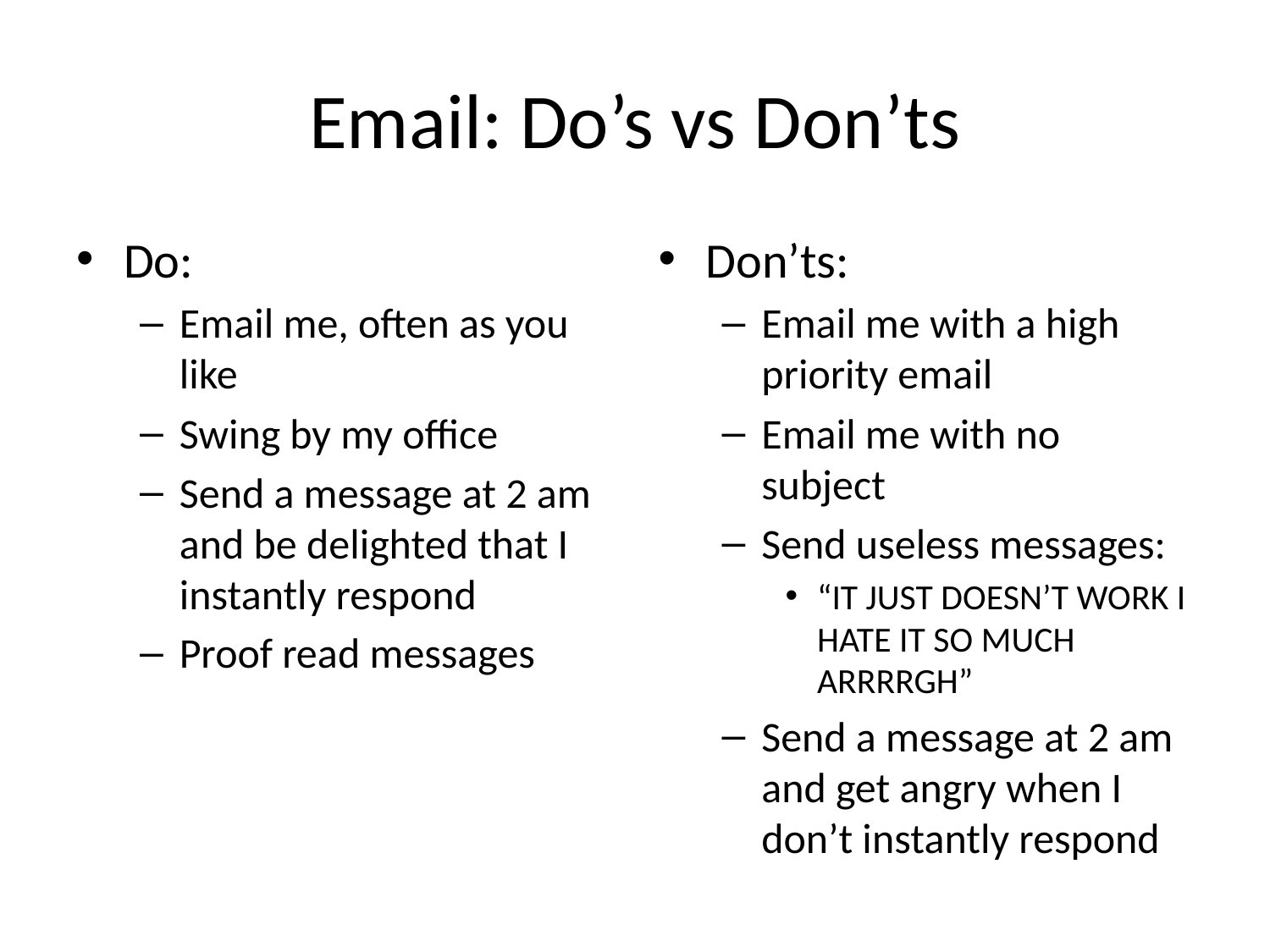

# Email: Do’s vs Don’ts
Do:
Email me, often as you like
Swing by my office
Send a message at 2 am and be delighted that I instantly respond
Proof read messages
Don’ts:
Email me with a high priority email
Email me with no subject
Send useless messages:
“IT JUST DOESN’T WORK I HATE IT SO MUCH ARRRRGH”
Send a message at 2 am and get angry when I don’t instantly respond